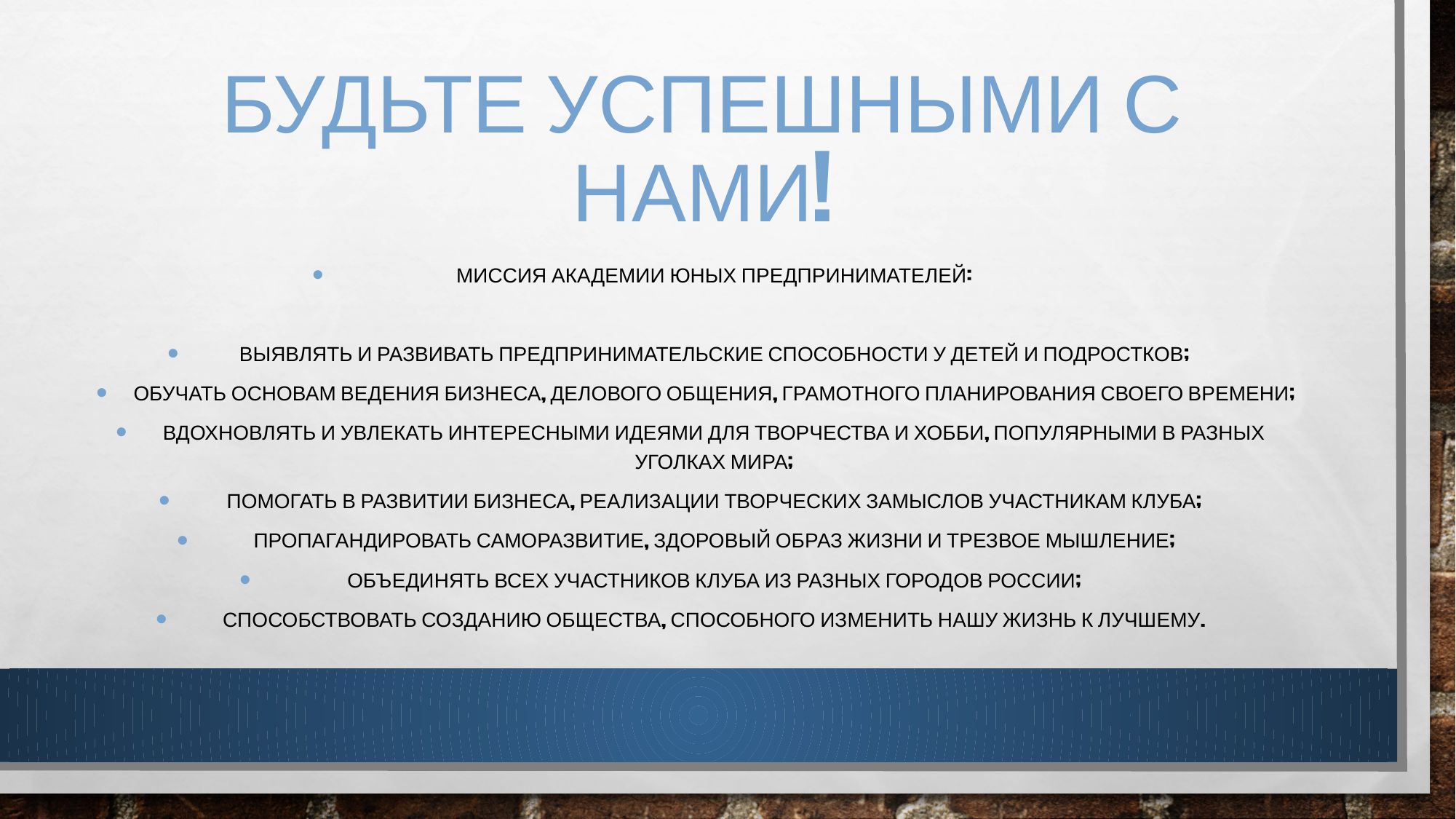

# Будьте успешными с нами!
Миссия Академии Юных Предпринимателей:

Выявлять и развивать предпринимательские способности у детей и подростков;
Обучать основам ведения бизнеса, делового общения, грамотного планирования своего времени;
Вдохновлять и увлекать интересными идеями для творчества и хобби, популярными в разных уголках мира;
Помогать в развитии бизнеса, реализации творческих замыслов участникам клуба;
Пропагандировать саморазвитие, здоровый образ жизни и трезвое мышление;
Объединять всех участников клуба из разных городов России;
Способствовать созданию общества, способного изменить нашу жизнь к лучшему.